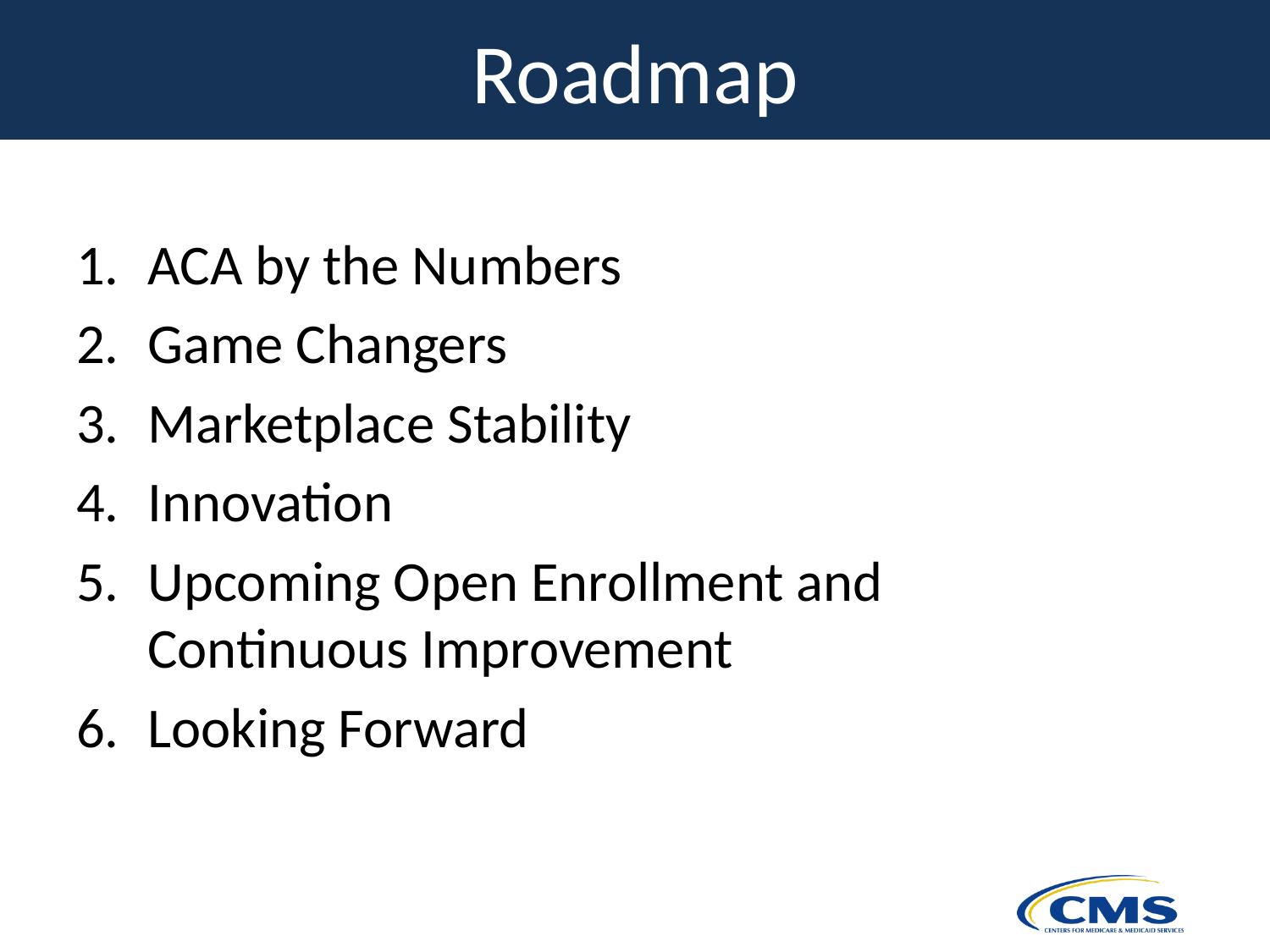

# Roadmap
ACA by the Numbers
Game Changers
Marketplace Stability
Innovation
Upcoming Open Enrollment and Continuous Improvement
Looking Forward